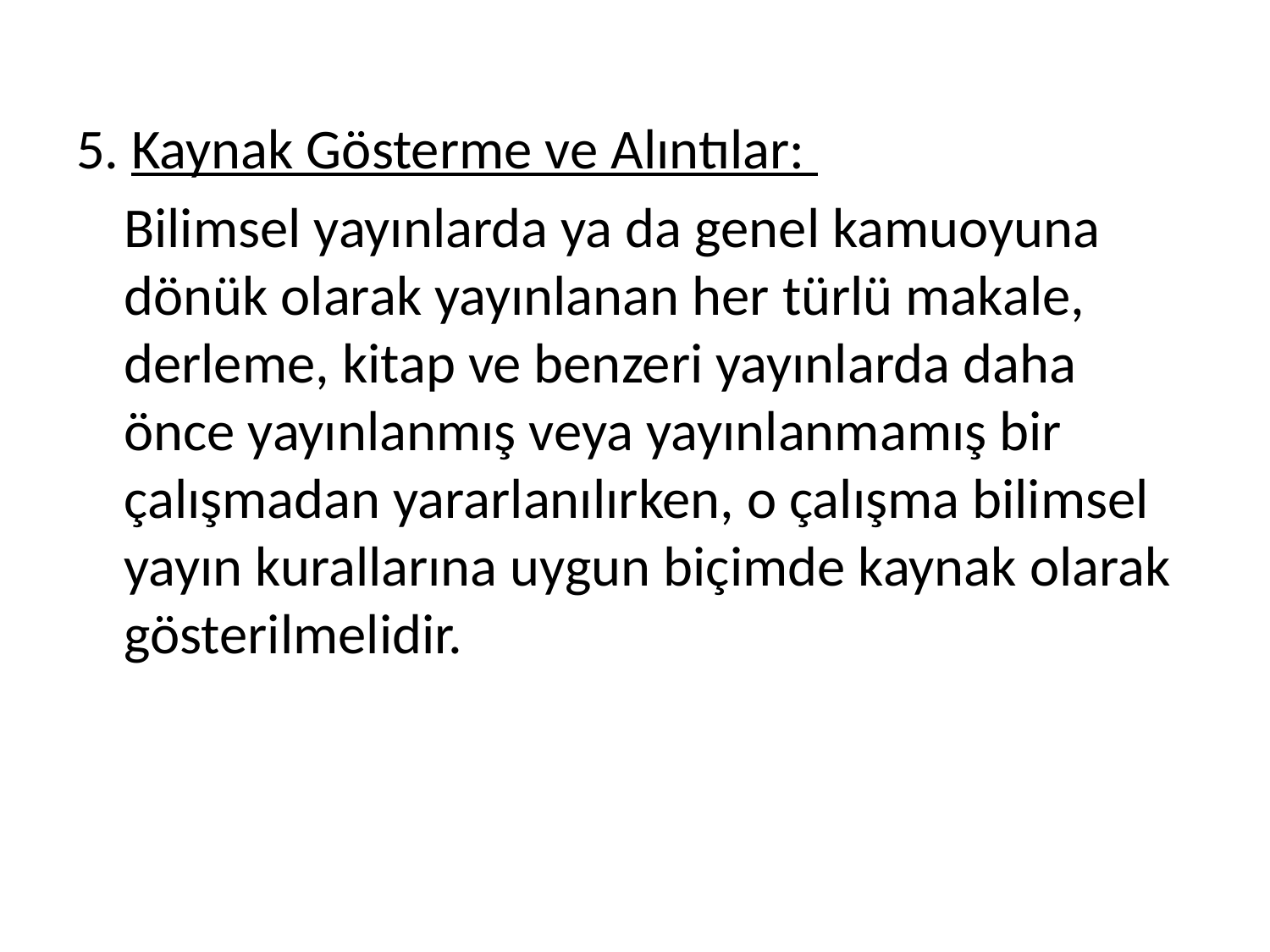

5. Kaynak Gösterme ve Alıntılar:
	Bilimsel yayınlarda ya da genel kamuoyuna dönük olarak yayınlanan her türlü makale, derleme, kitap ve benzeri yayınlarda daha önce yayınlanmış veya yayınlanmamış bir çalışmadan yararlanılırken, o çalışma bilimsel yayın kurallarına uygun biçimde kaynak olarak gösterilmelidir.